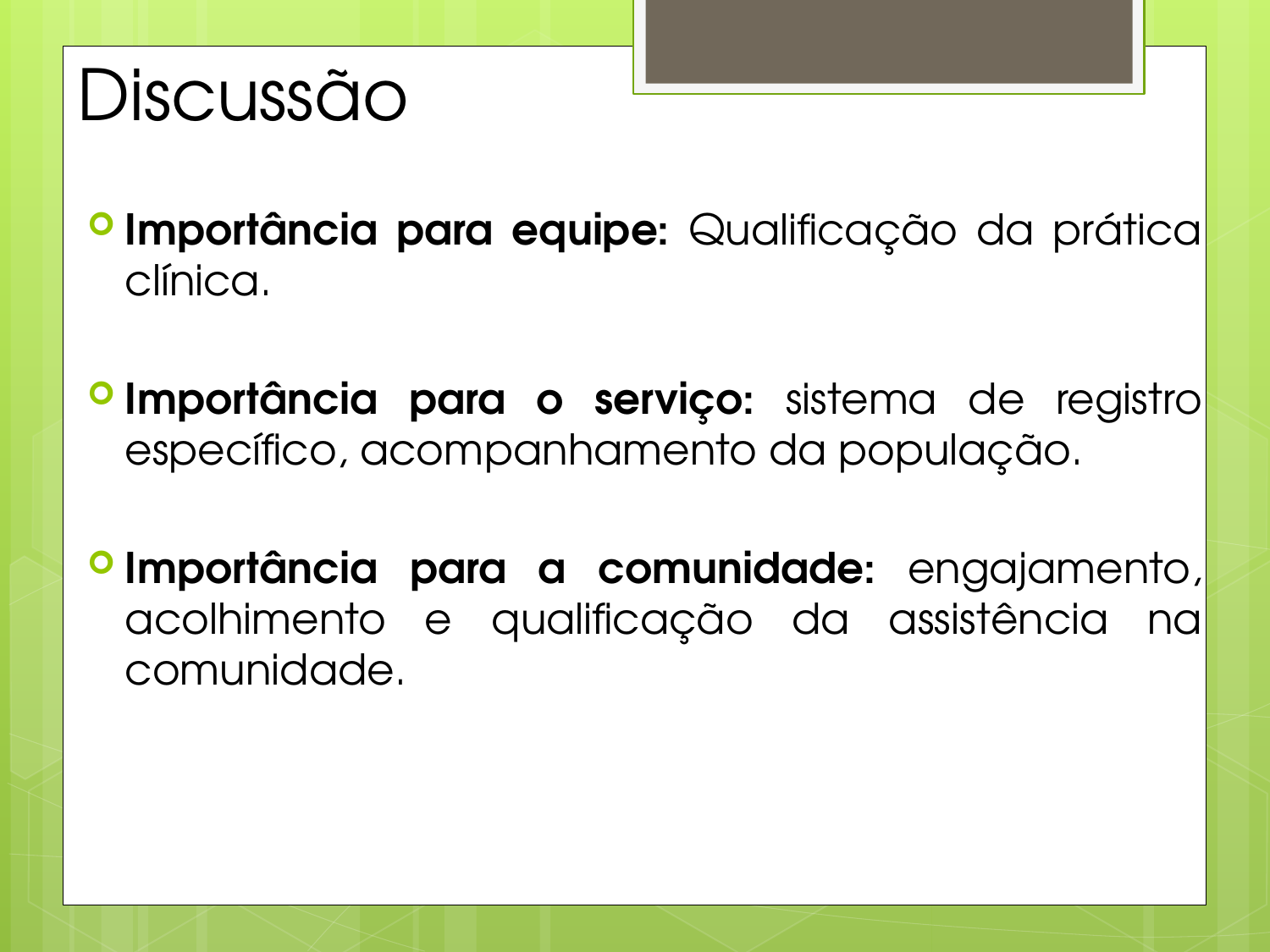

# Discussão
Importância para equipe: Qualificação da prática clínica.

Importância para o serviço: sistema de registro específico, acompanhamento da população.

Importância para a comunidade: engajamento, acolhimento e qualificação da assistência na comunidade.